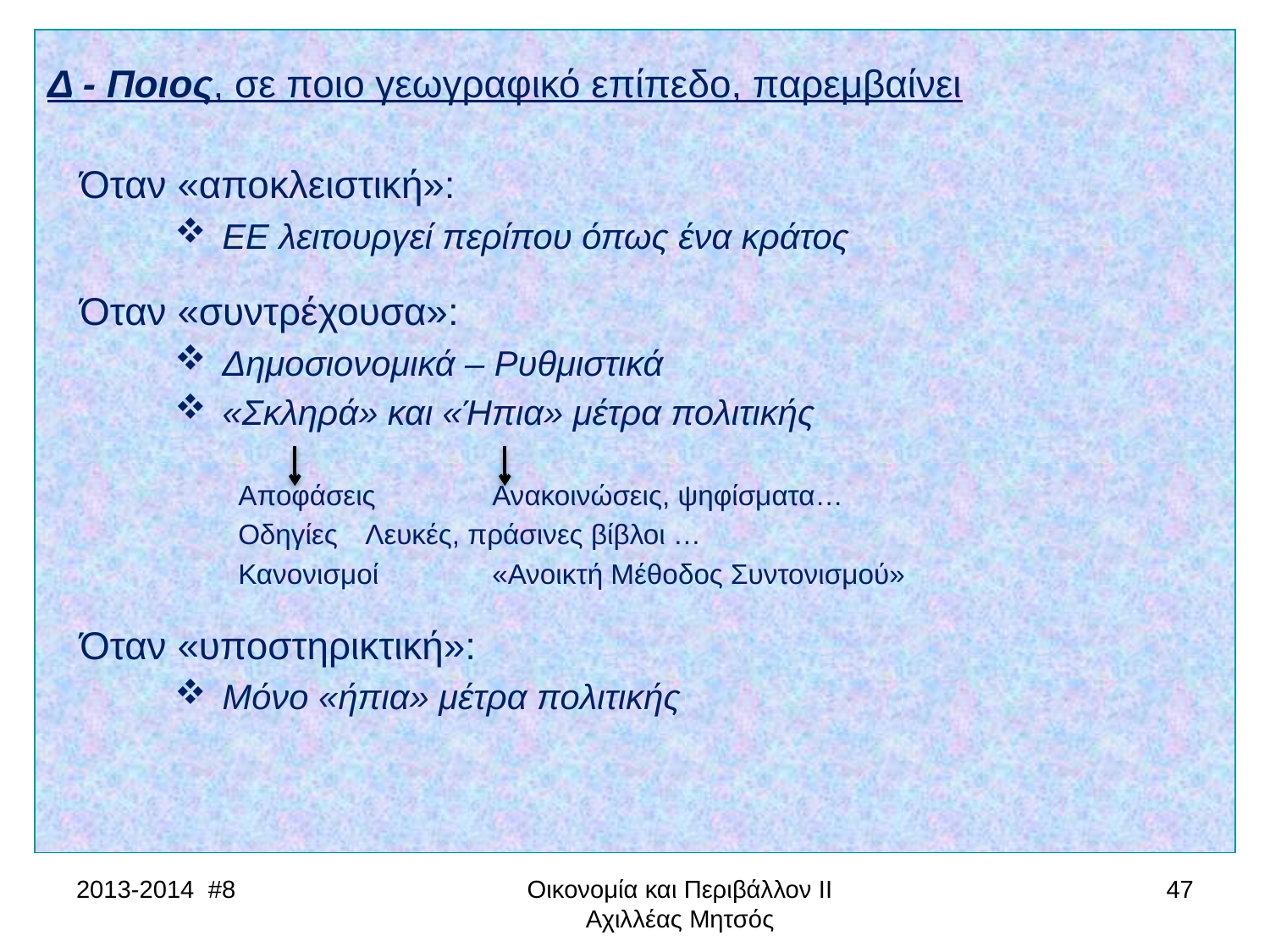

Δ - Ποιος, σε ποιο γεωγραφικό επίπεδο, παρεμβαίνει
   Όταν «αποκλειστική»:
ΕΕ λειτουργεί περίπου όπως ένα κράτος
   Όταν «συντρέχουσα»:
Δημοσιονομικά – Ρυθμιστικά
«Σκληρά» και «Ήπια» μέτρα πολιτικής

Αποφάσεις	Ανακοινώσεις, ψηφίσματα…
Οδηγίες	Λευκές, πράσινες βίβλοι …
Κανονισμοί	«Ανοικτή Μέθοδος Συντονισμού»
   Όταν «υποστηρικτική»:
Μόνο «ήπια» μέτρα πολιτικής

2013-2014  #8
Οικονομία και Περιβάλλον ΙΙ Αχιλλέας Μητσός
47